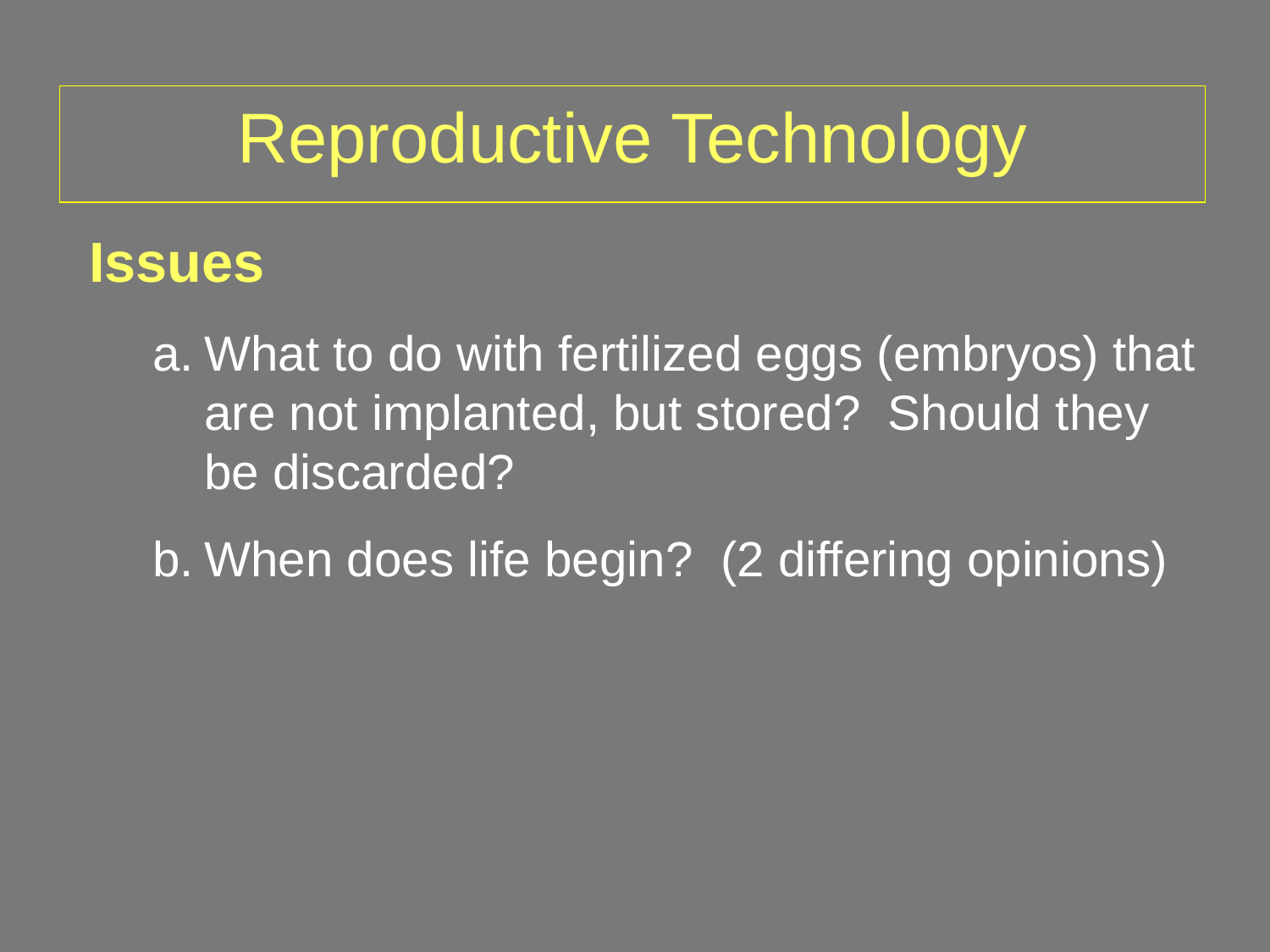

# Reproductive Technology
Issues
What to do with fertilized eggs (embryos) that are not implanted, but stored?  Should they be discarded?
When does life begin?  (2 differing opinions)